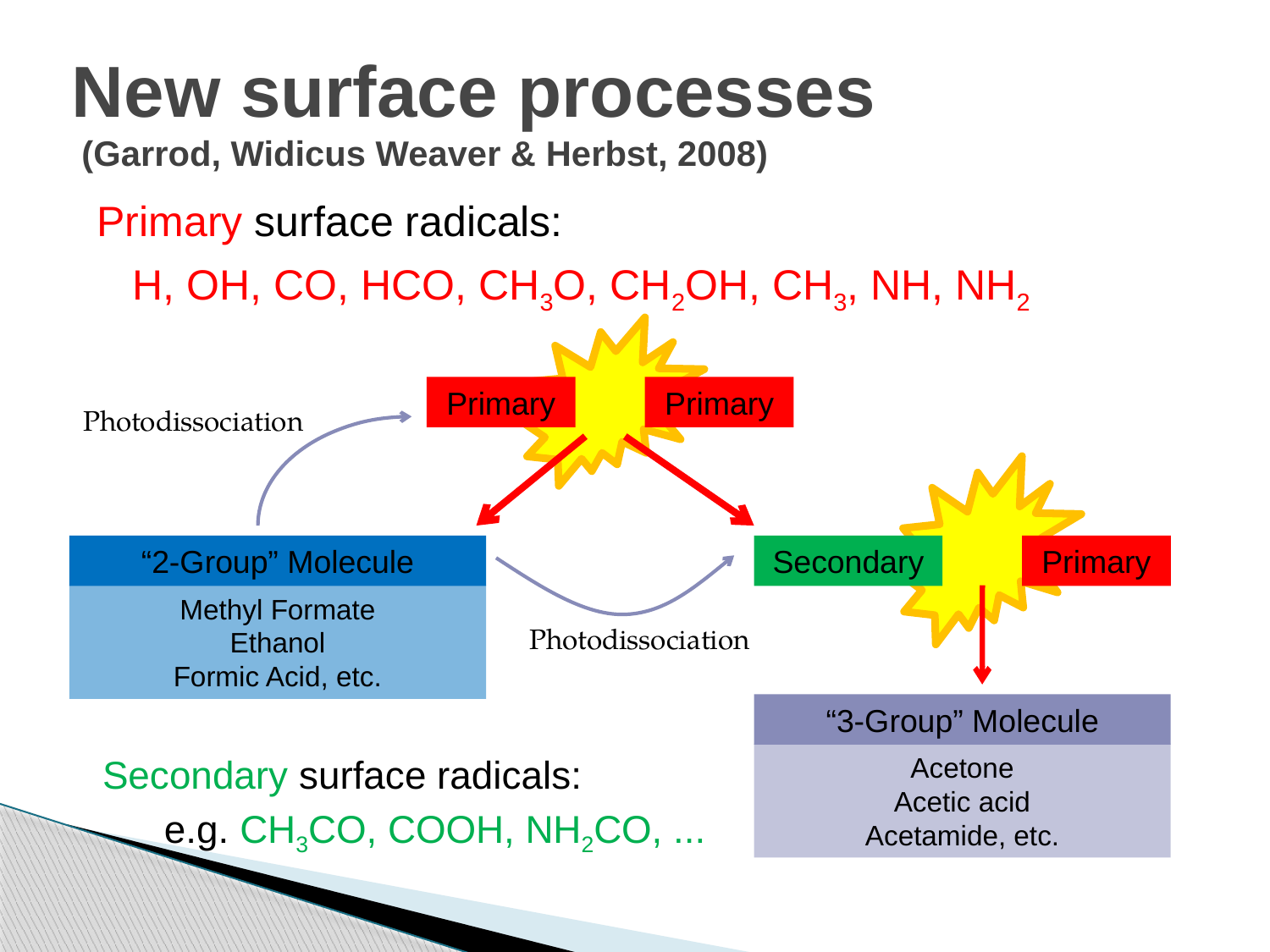

# New surface processes (Garrod, Widicus Weaver & Herbst, 2008)
Primary surface radicals:
 	H, OH, CO, HCO, CH3O, CH2OH, CH3, NH, NH2

Primary
Primary

Photodissociation
“2-Group” Molecule
Methyl Formate
Ethanol
Formic Acid, etc.
Secondary

Photodissociation
Secondary surface radicals:
 	e.g. CH3CO, COOH, NH2CO, ...

Primary
“3-Group” Molecule
Acetone
Acetic acid
Acetamide, etc.